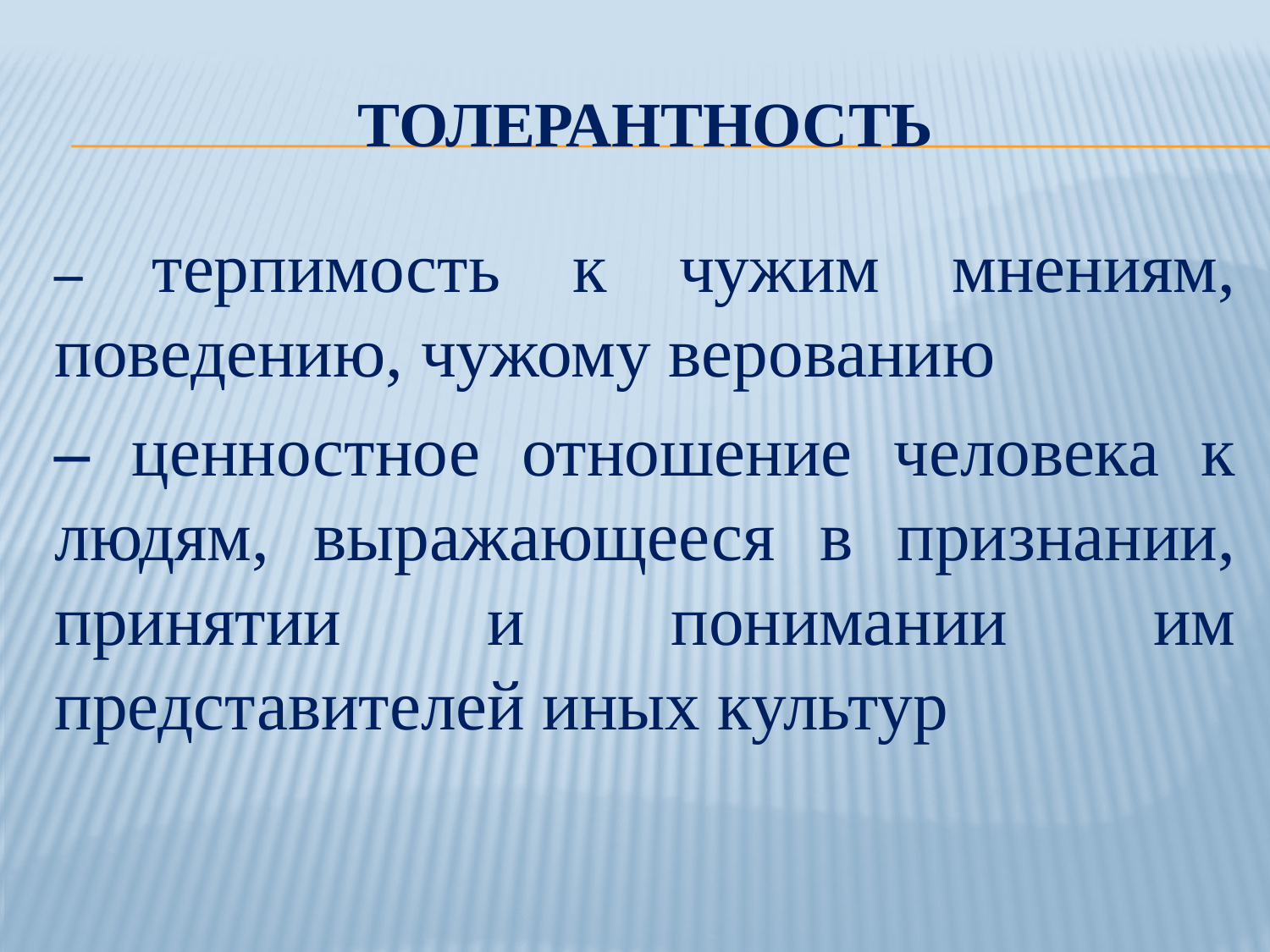

# ТОлерантность
– терпимость к чужим мнениям, поведению, чужому верованию
– ценностное отношение человека к людям, выражающееся в признании, принятии и понимании им представителей иных культур